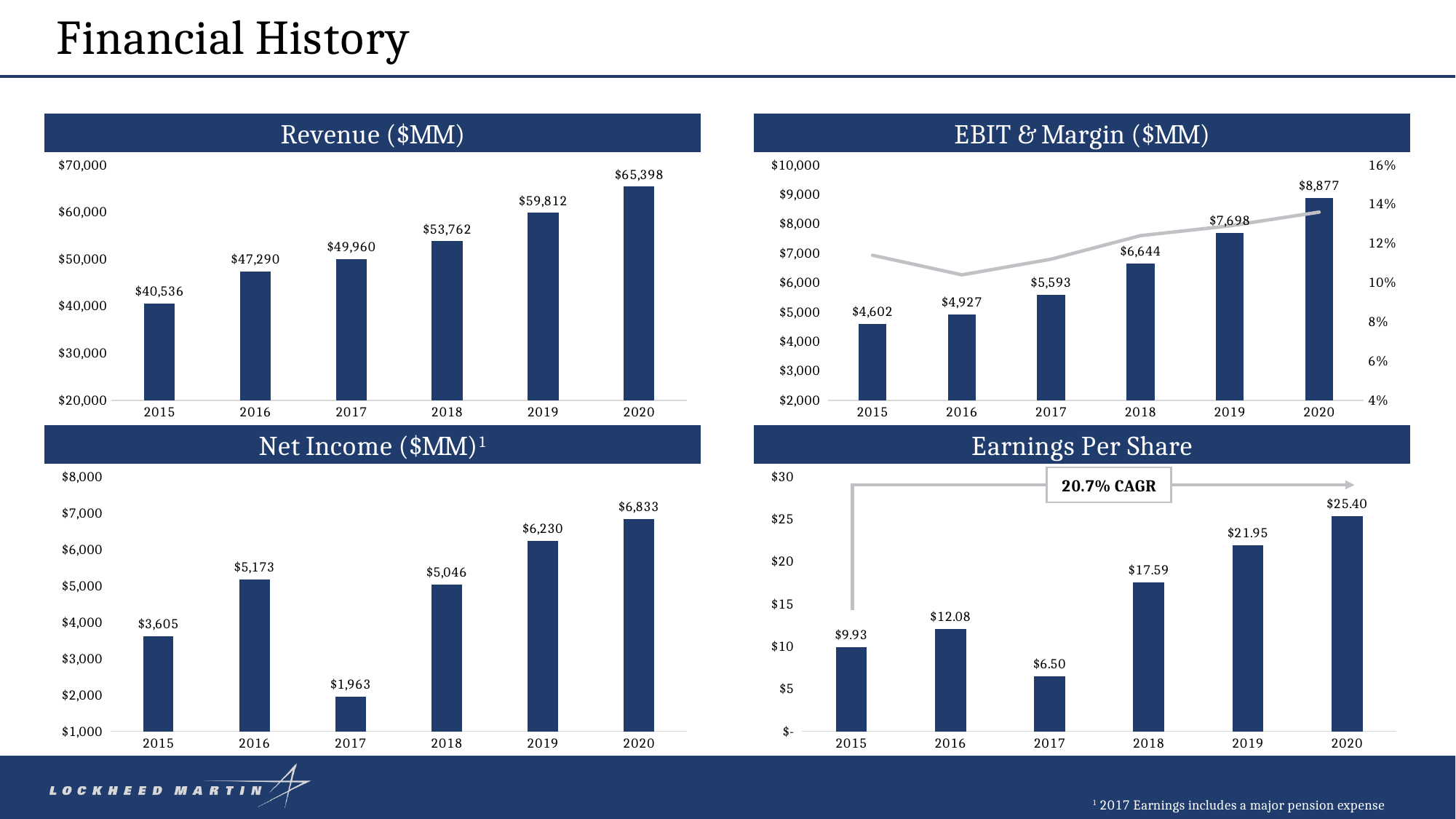

# Financial History
Revenue ($MM)
EBIT & Margin ($MM)

### Chart

| Category | Revenue |
|---|---|
| 2015 | 40536.0 |
| 2016 | 47290.0 |
| 2017 | 49960.0 |
| 2018 | 53762.0 |
| 2019 | 59812.0 |
| 2020 | 65398.0 |

### Chart

| Category | EBIT | Margin |
|---|---|---|
| 2015 | 4602.0 | 0.114 |
| 2016 | 4927.0 | 0.10400000000000001 |
| 2017 | 5593.0 | 0.11199999999999999 |
| 2018 | 6644.0 | 0.124 |
| 2019 | 7698.0 | 0.129 |
| 2020 | 8877.0 | 0.136 |
Net Income ($MM)1
Earnings Per Share

### Chart

| Category | Net Income |
|---|---|
| 2015 | 3605.0 |
| 2016 | 5173.0 |
| 2017 | 1963.0 |
| 2018 | 5046.0 |
| 2019 | 6230.0 |
| 2020 | 6833.0 |

### Chart

| Category | EPS |
|---|---|
| 2015 | 9.93 |
| 2016 | 12.08 |
| 2017 | 6.5 |
| 2018 | 17.59 |
| 2019 | 21.95 |
| 2020 | 25.4 |
20.7% CAGR
1 2017 Earnings includes a major pension expense